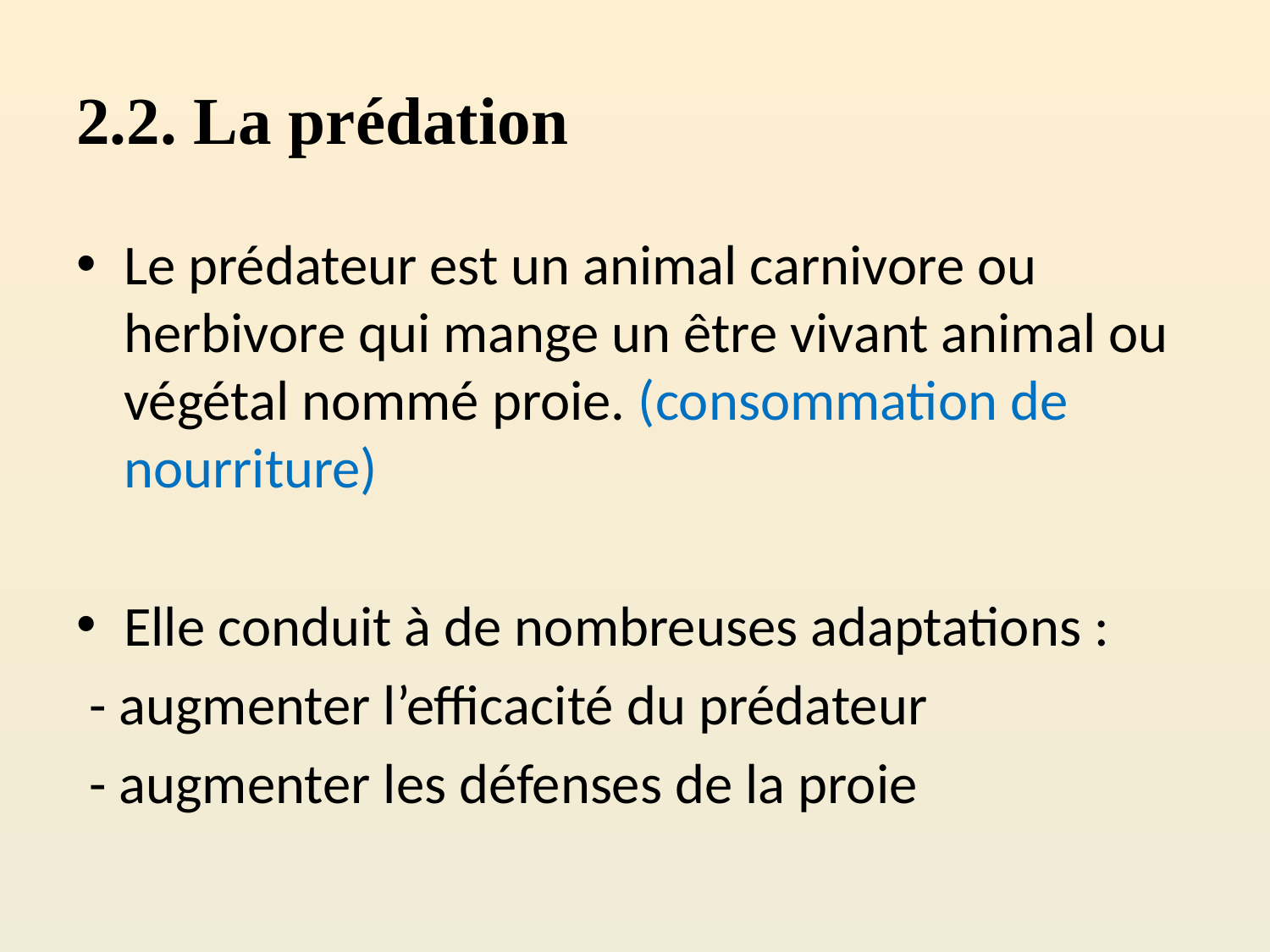

# 2.2. La prédation
Le prédateur est un animal carnivore ou herbivore qui mange un être vivant animal ou végétal nommé proie. (consommation de nourriture)

Elle conduit à de nombreuses adaptations :
 - augmenter l’efficacité du prédateur
 - augmenter les défenses de la proie